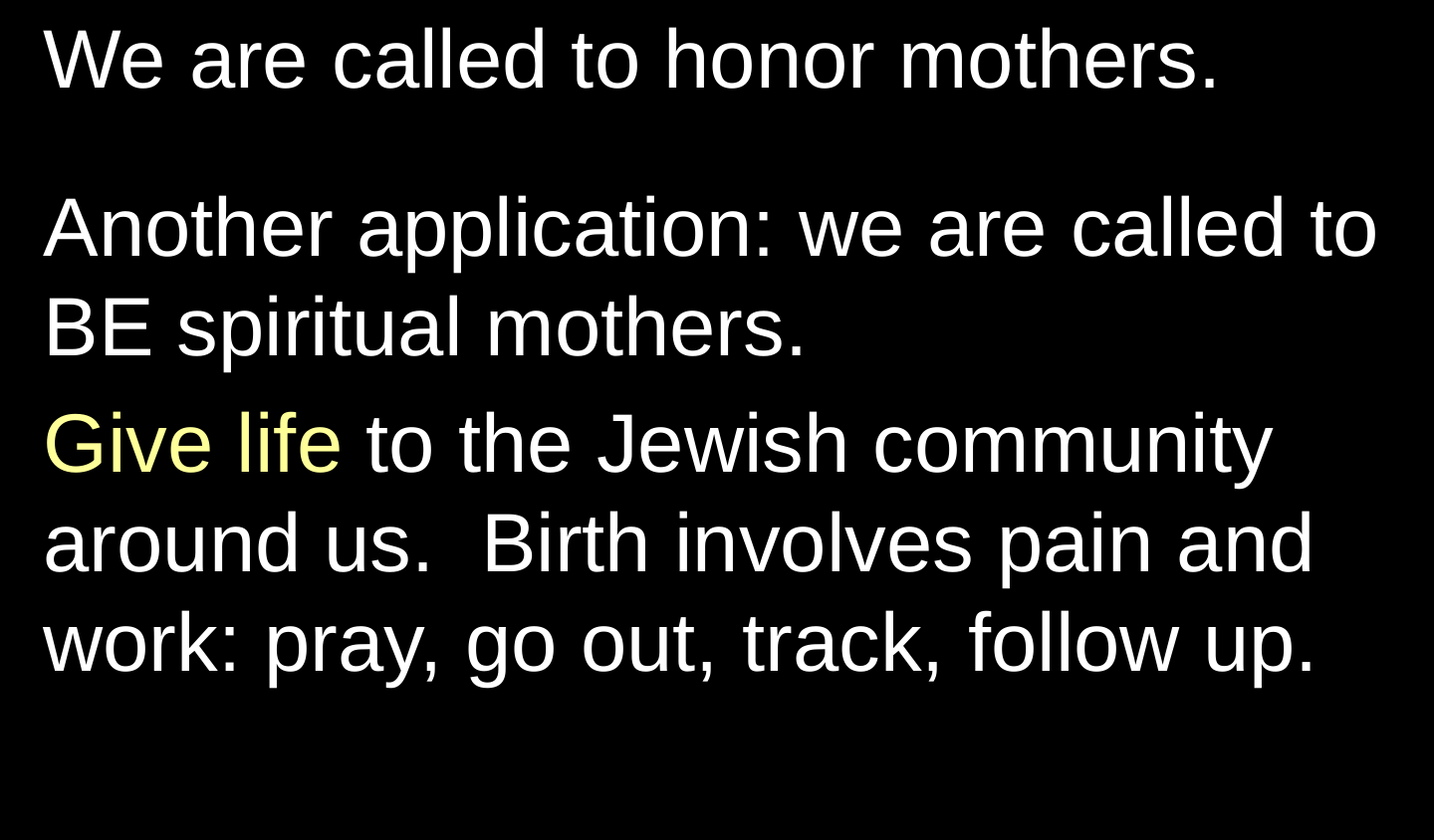

We are called to honor mothers.

Another application: we are called to BE spiritual mothers.
Give life to the Jewish community around us.  Birth involves pain and work: pray, go out, track, follow up.